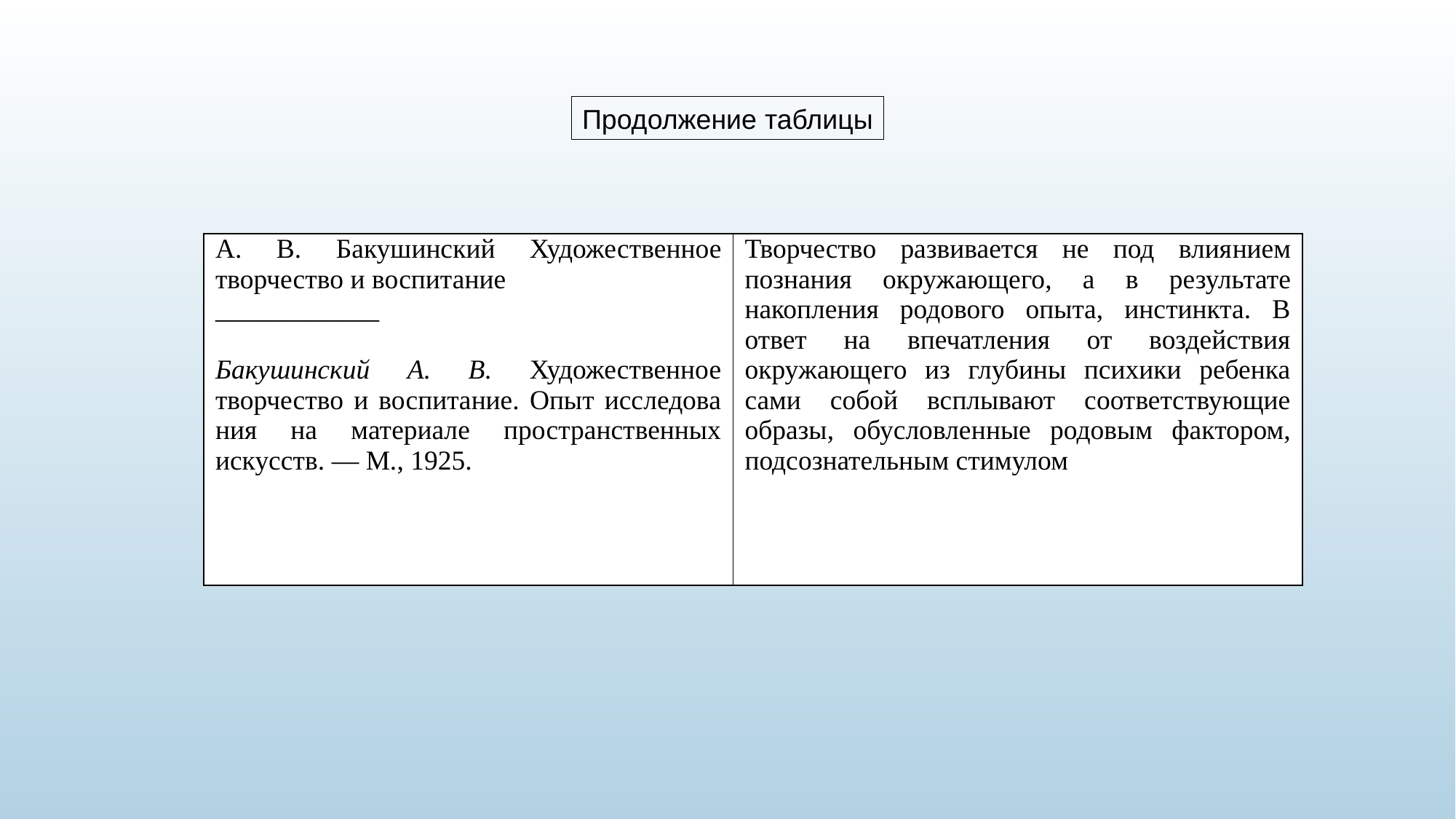

Продолжение таблицы
| А. В. Бакушинский Художе­ственное творчество и воспита­ние \_\_\_\_\_\_\_\_\_\_\_\_ Бакушинский А. В. Художественное творчество и воспитание. Опыт исследова­ния на материале пространственных искусств. — М., 1925. | Творчество развивается не под влия­нием познания окружающего, а в ре­зультате накопления родового опыта, инстинкта. В ответ на впечатления от воздействия окружающего из глубины психики ребенка сами собой всплывают соответствующие образы, обусловлен­ные родовым фактором, подсознатель­ным стимулом |
| --- | --- |